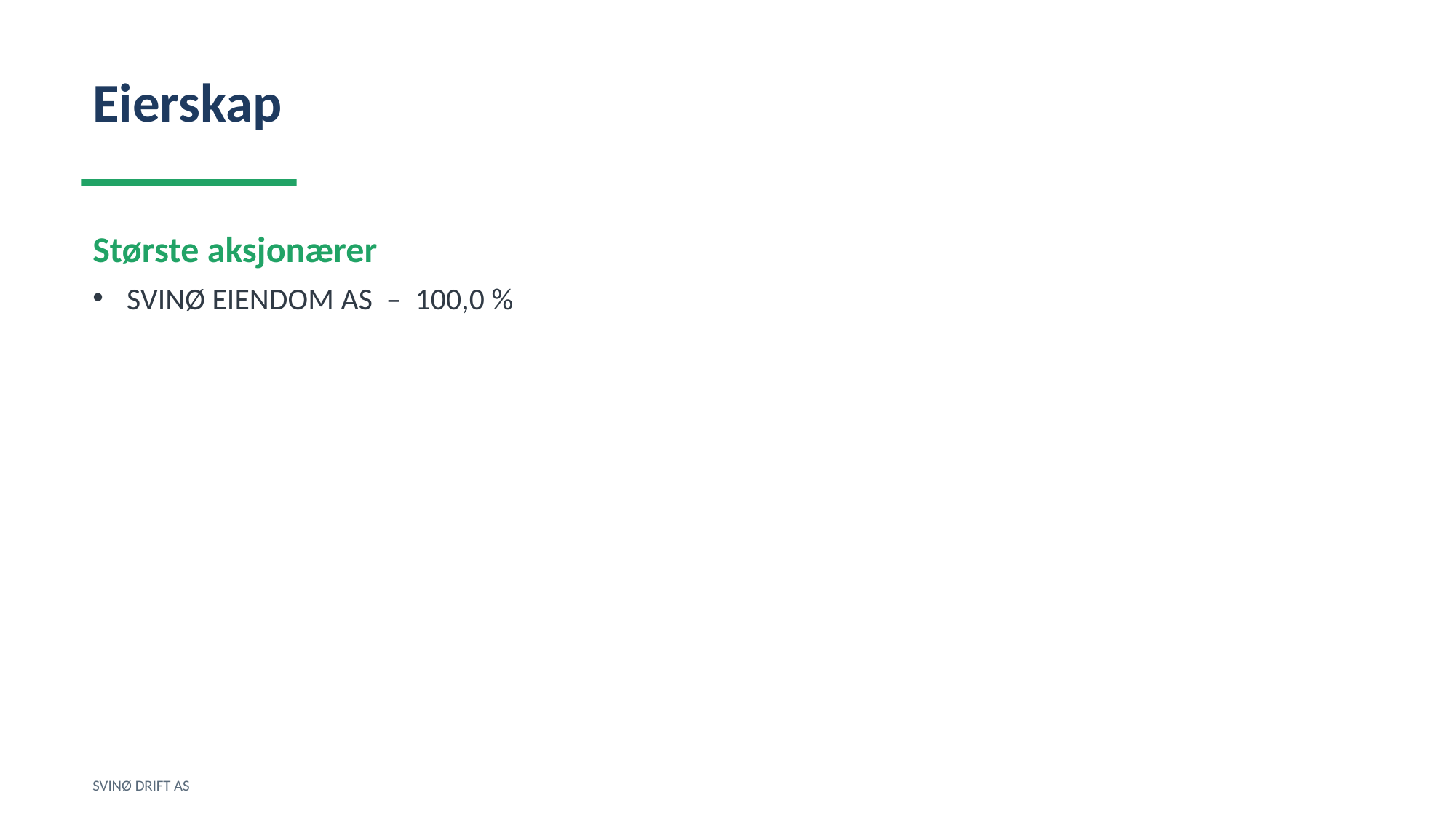

Eierskap

Største aksjonærer
SVINØ EIENDOM AS  –  100,0 %
SVINØ DRIFT AS